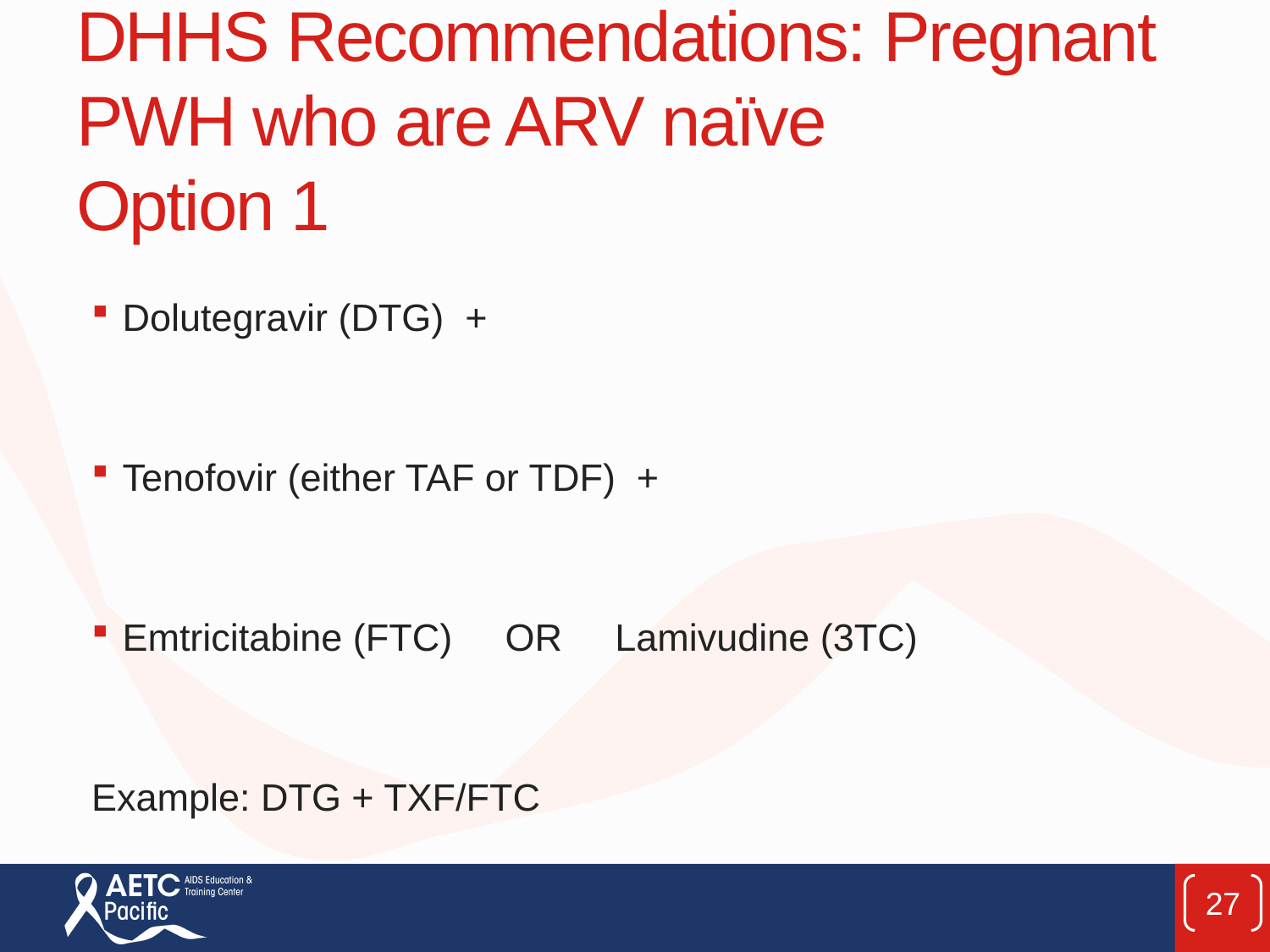

# DHHS Recommendations: Pregnant PWH who are ARV naïve Option 1
Dolutegravir (DTG)  +

Tenofovir (either TAF or TDF)  +

Emtricitabine (FTC)     OR     Lamivudine (3TC)

Example: DTG + TXF/FTC
27